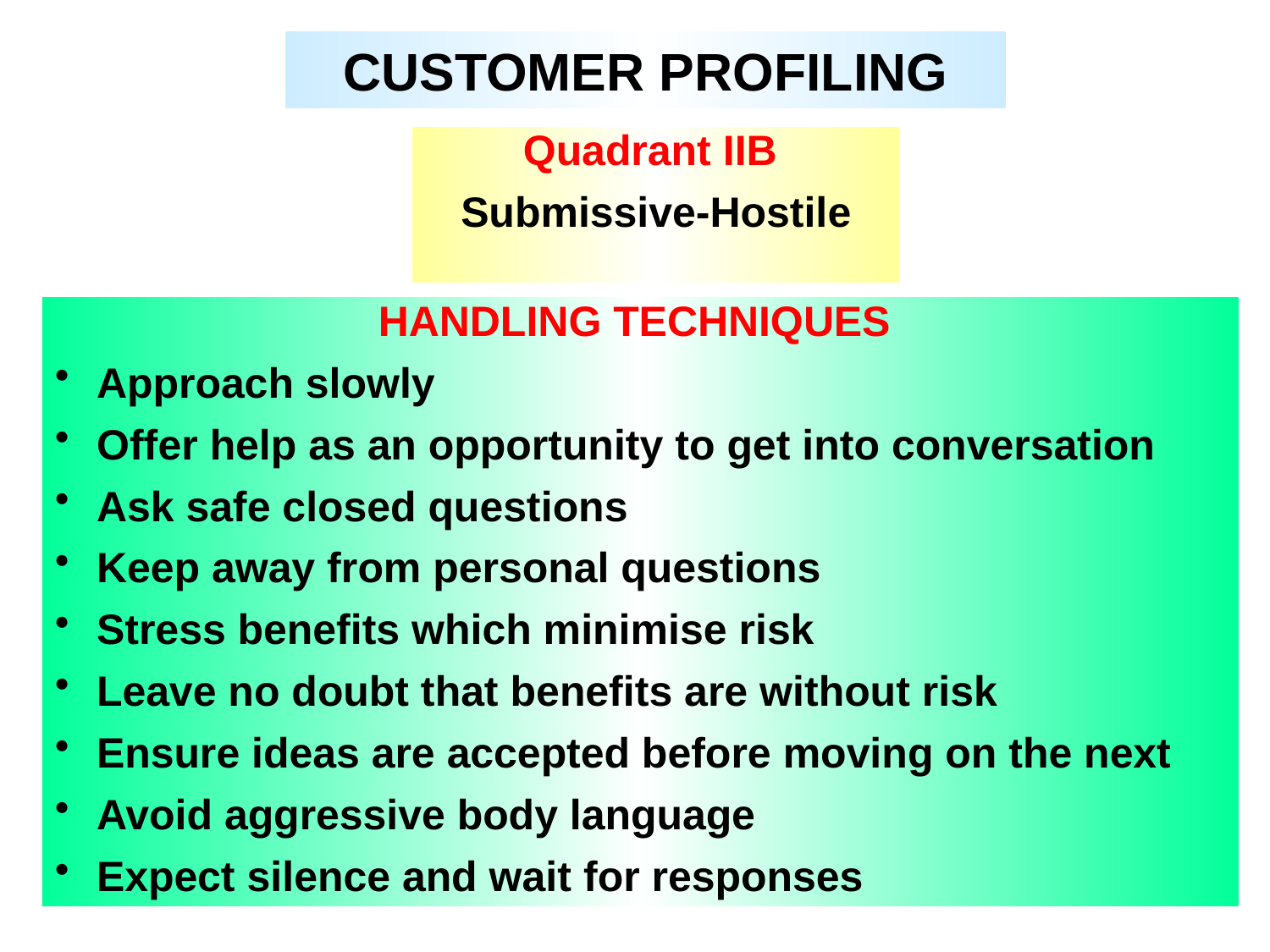

CUSTOMER PROFILING
Quadrant IIB
Submissive-Hostile
HANDLING TECHNIQUES
 Approach slowly
 Offer help as an opportunity to get into conversation
 Ask safe closed questions
 Keep away from personal questions
 Stress benefits which minimise risk
 Leave no doubt that benefits are without risk
 Ensure ideas are accepted before moving on the next
 Avoid aggressive body language
 Expect silence and wait for responses